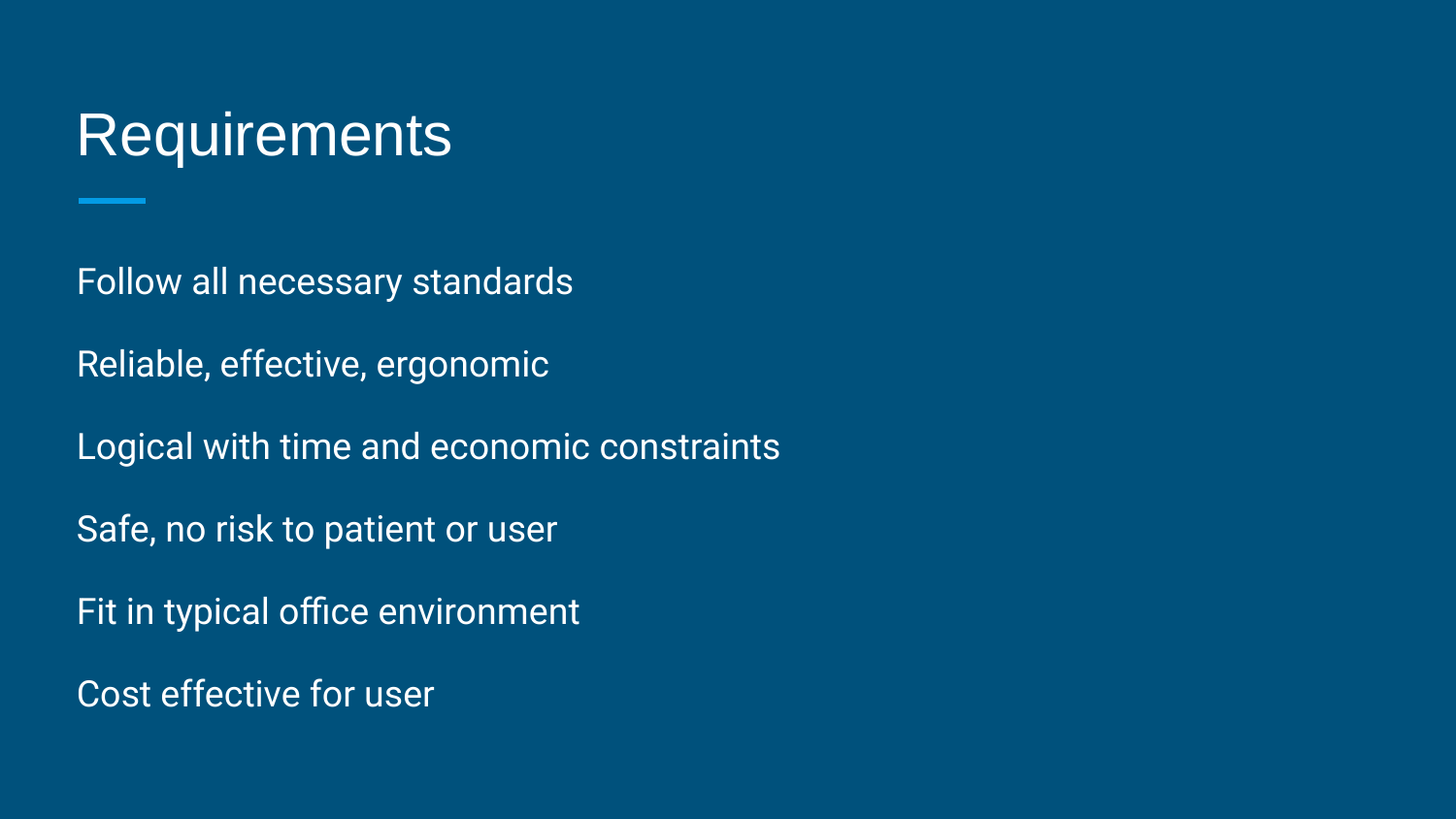

# Requirements
Follow all necessary standards
Reliable, effective, ergonomic
Logical with time and economic constraints
Safe, no risk to patient or user
Fit in typical office environment
Cost effective for user